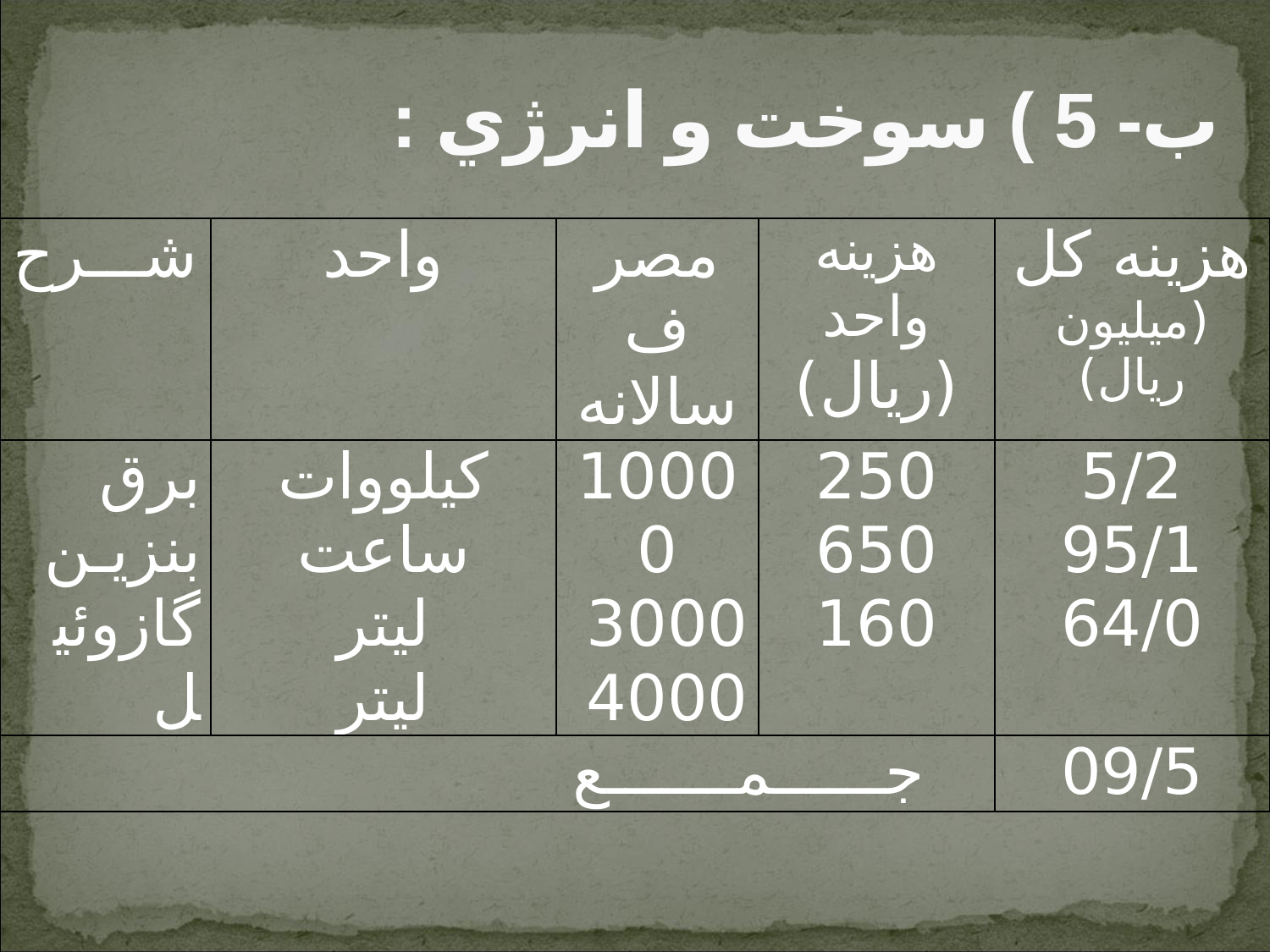

# ب- 5 ) سوخت و انرژي :
| شـــرح | واحد | مصرف سالانه | هزينه واحد (ريال) | هزينه كل (ميليون ريال) |
| --- | --- | --- | --- | --- |
| برق بنزيـن گازوئيل | كيلووات ساعت ليتر ليتر | 10000 3000 4000 | 250 650 160 | 5/2 95/1 64/0 |
| جــــــمـــــــع |  |  |  | 09/5 |